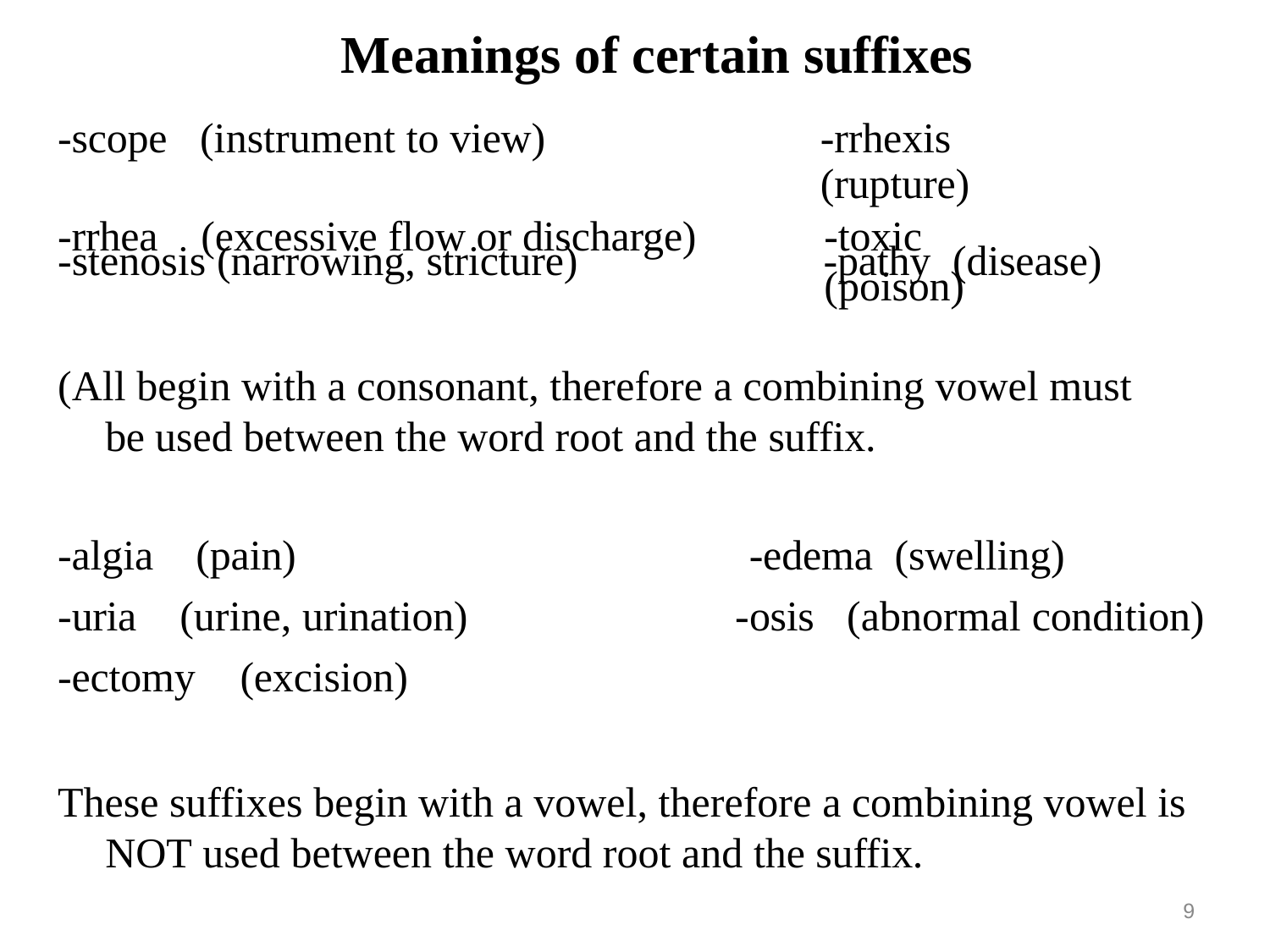

# Meanings of certain suffixes
| -scope | (instrument to view) | -rrhexis (rupture) |
| --- | --- | --- |
| -rrhea | (excessive flow or discharge) | -toxic (poison) |
-stenosis (narrowing, stricture)	-pathy	(disease)

(All begin with a consonant, therefore a combining vowel must be used between the word root and the suffix.
-algia
-uria
(pain)	-edema	(swelling)
(urine, urination)	-osis	(abnormal condition)
-ectomy	(excision)

These suffixes begin with a vowel, therefore a combining vowel is NOT used between the word root and the suffix.
9